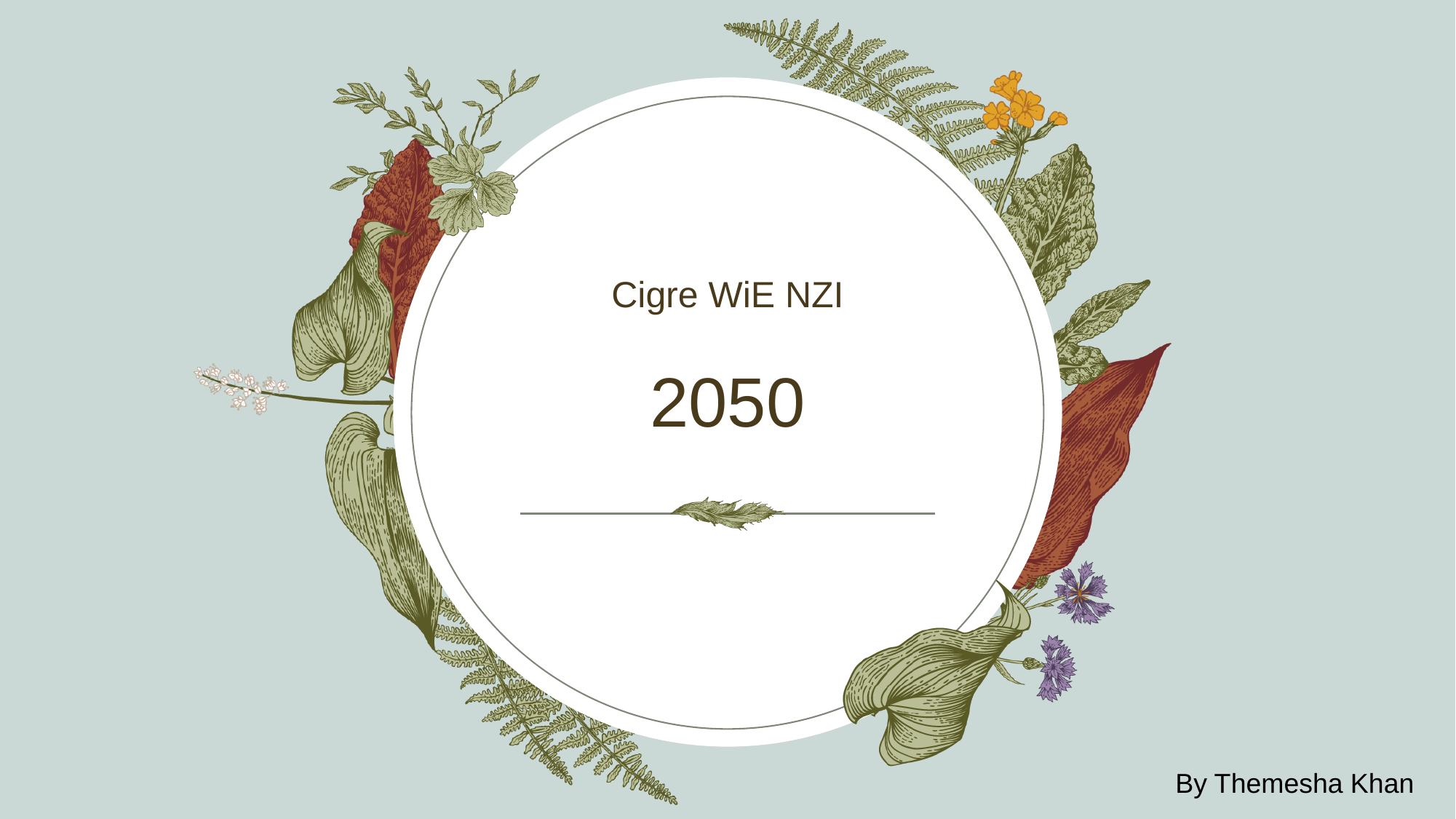

Cigre WiE NZI​
# 2050
By Themesha Khan